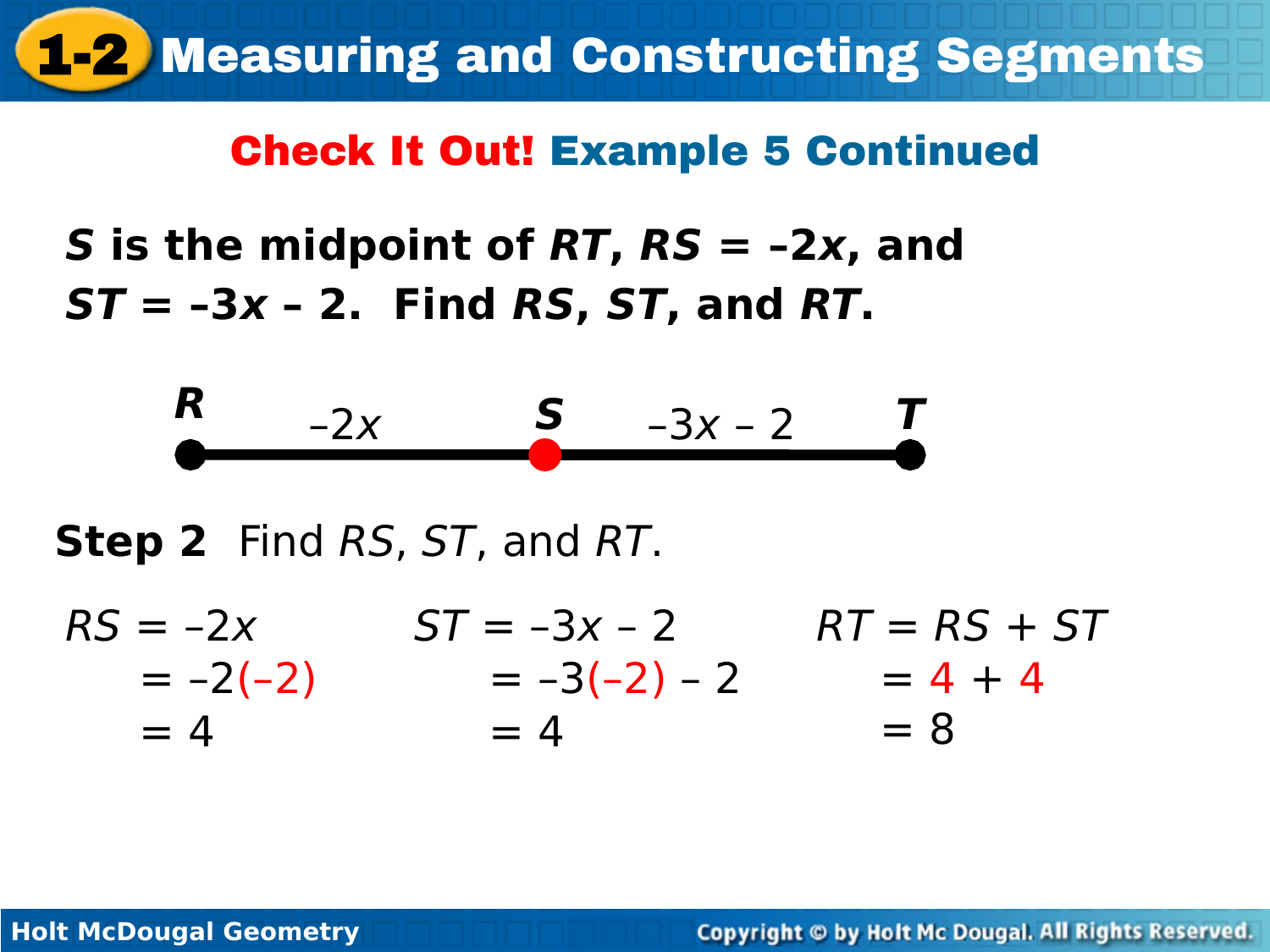

Check It Out! Example 5 Continued
S is the midpoint of RT, RS = –2x, and
ST = –3x – 2.  Find RS, ST, and RT.
R
S
T
–2x
–3x – 2

Step 2  Find RS, ST, and RT.
RS = –2x
ST = –3x – 2
RT = RS + ST
= –2(–2)
= –3(–2) – 2
= 4 + 4
= 8
= 4
= 4